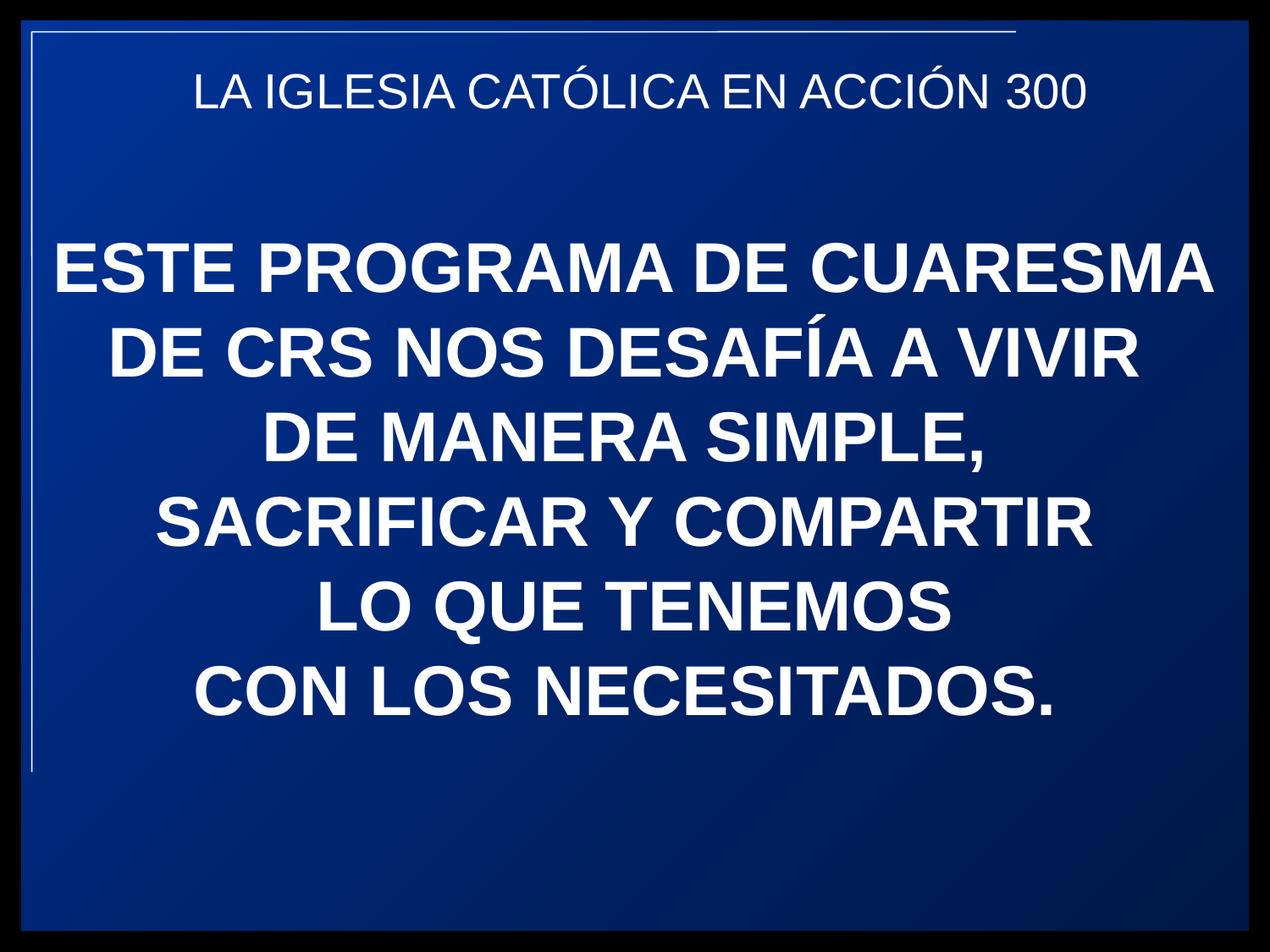

ESTE PROGRAMA DE CUARESMA
DE CRS NOS DESAFÍA A VIVIR
DE MANERA SIMPLE,
SACRIFICAR Y COMPARTIR
LO QUE TENEMOS
CON LOS NECESITADOS.

LA IGLESIA CATÓLICA EN ACCIÓN 300